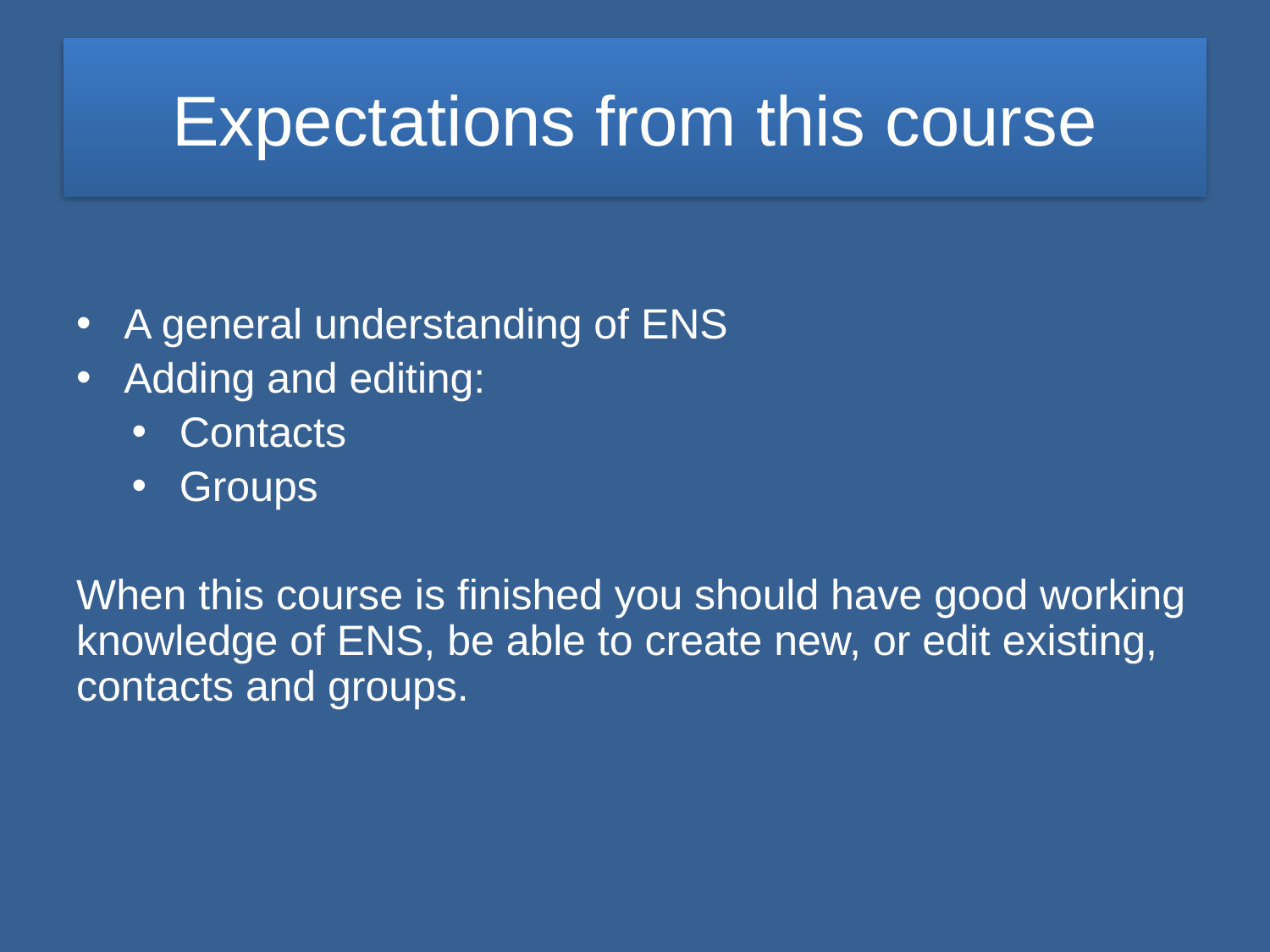

# Expectations from this course
A general understanding of ENS
Adding and editing:
Contacts
Groups

When this course is finished you should have good working knowledge of ENS, be able to create new, or edit existing, contacts and groups.